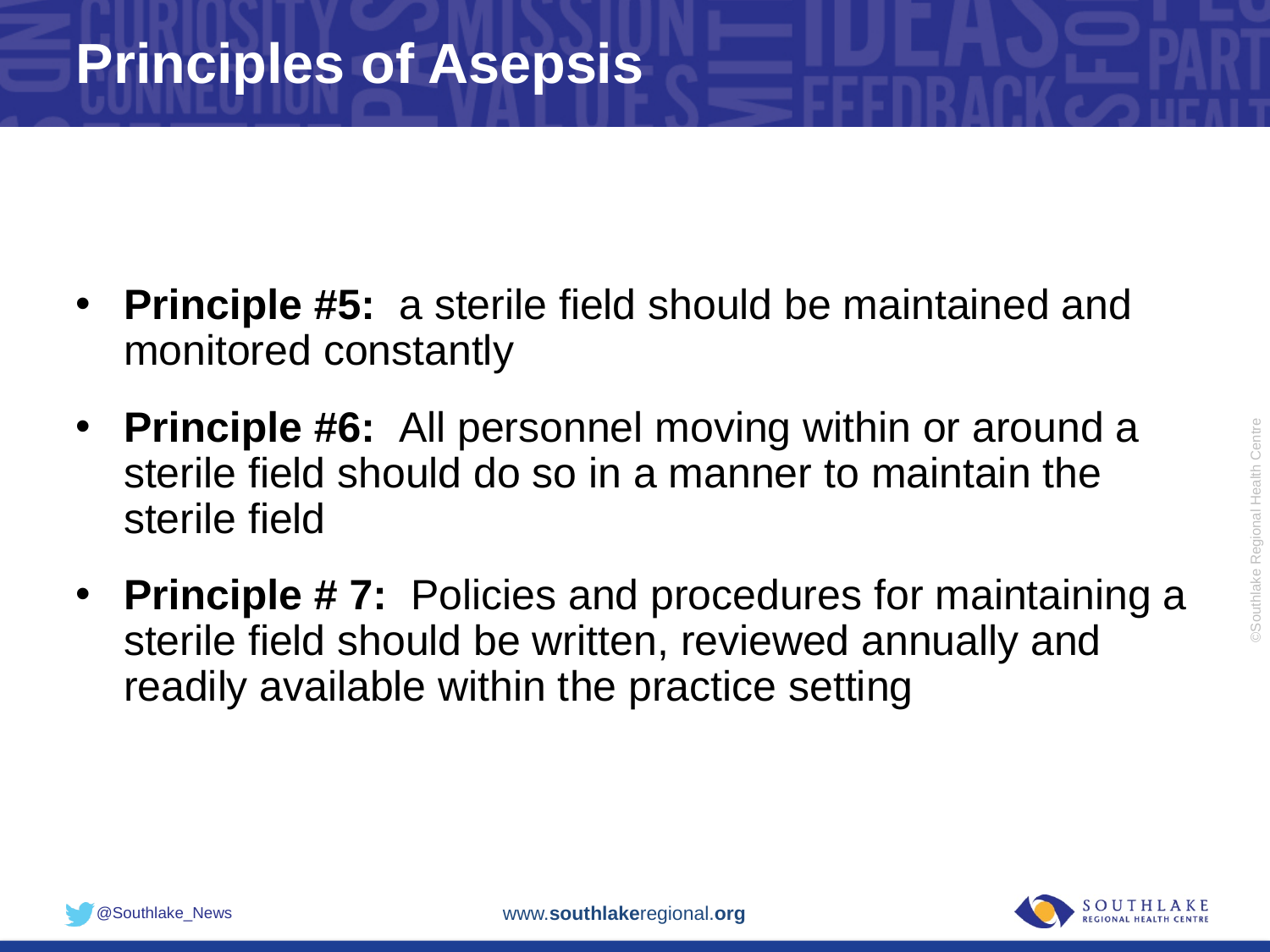

# Principles of Asepsis
Principle #5:  a sterile field should be maintained and monitored constantly

Principle #6:  All personnel moving within or around a sterile field should do so in a manner to maintain the sterile field

Principle # 7:  Policies and procedures for maintaining a sterile field should be written, reviewed annually and readily available within the practice setting